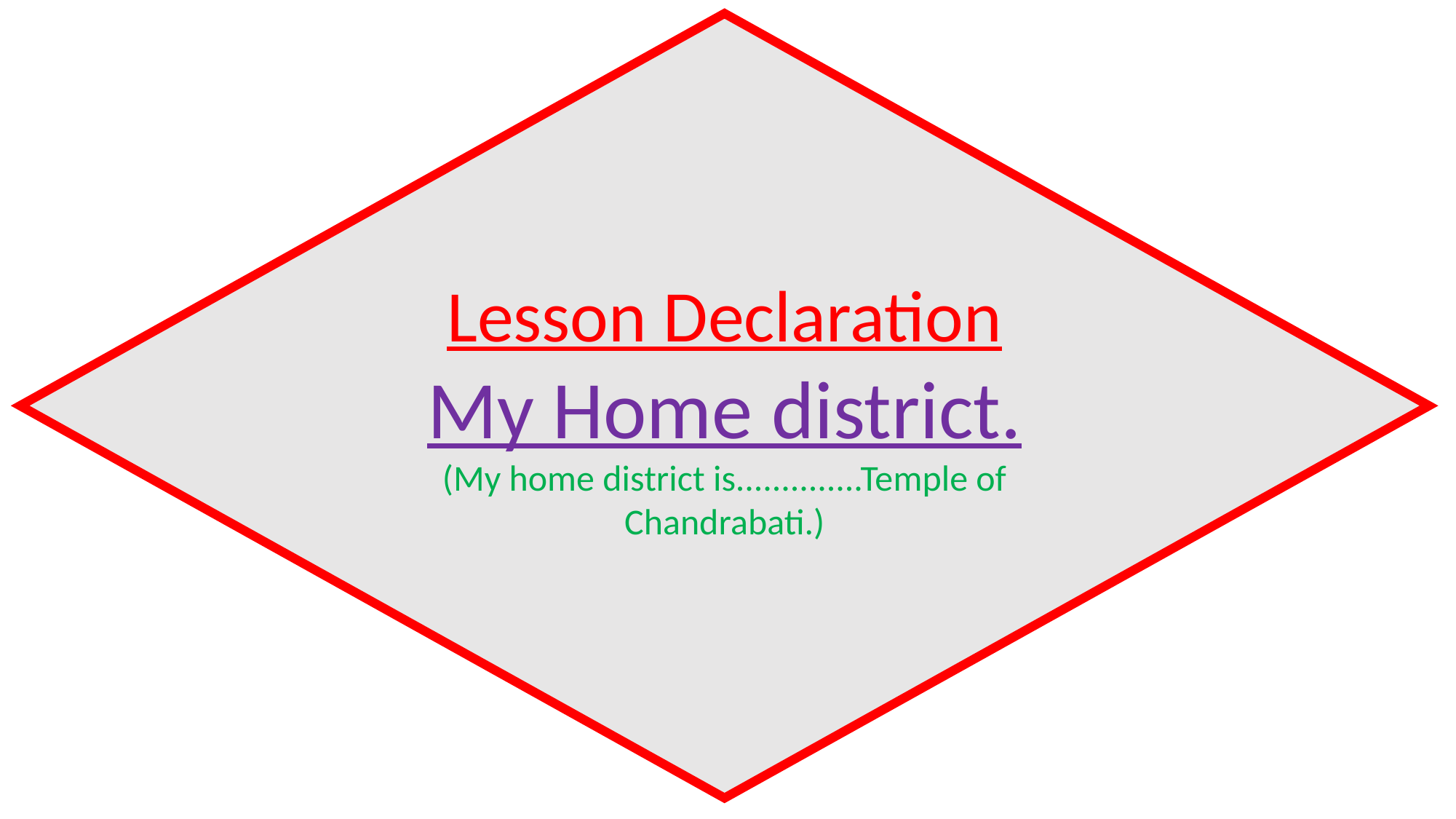

Lesson Declaration
My Home district.
(My home district is..............Temple of Chandrabati.)